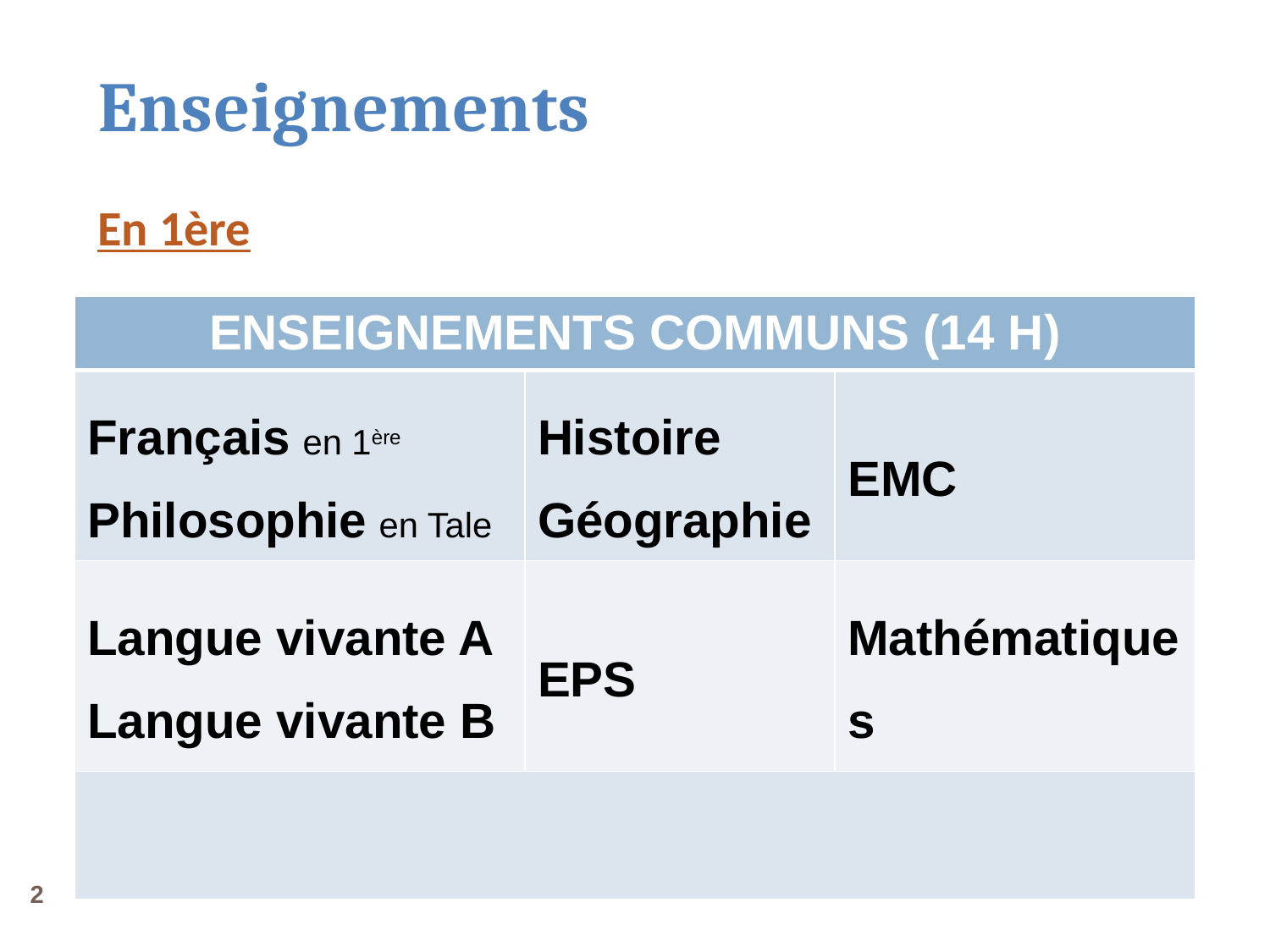

Enseignements

En 1ère
| ENSEIGNEMENTS COMMUNS (14 H) |  |  |
| --- | --- | --- |
| Français en 1ère Philosophie en Tale | Histoire Géographie | EMC |
| Langue vivante A Langue vivante B | EPS | Mathématiques |
|  |  |  |
2